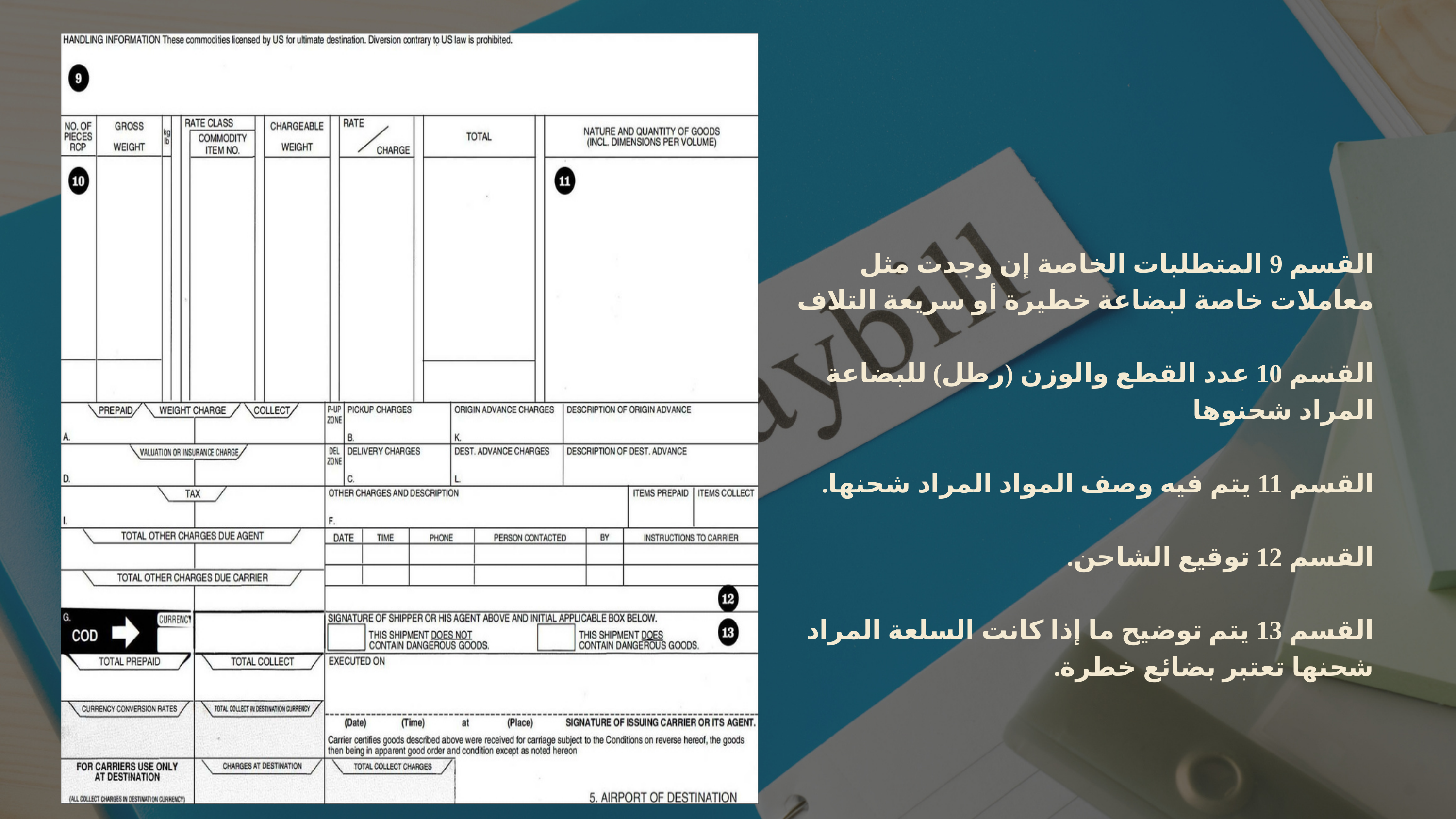

القسم 9 المتطلبات الخاصة إن وجدت مثل معاملات خاصة لبضاعة خطيرة أو سريعة التلاف

القسم 10 عدد القطع والوزن (رطل) للبضاعة المراد شحنوها

القسم 11 يتم فيه وصف المواد المراد شحنها.

القسم 12 توقيع الشاحن.

القسم 13 يتم توضيح ما إذا كانت السلعة المراد شحنها تعتبر بضائع خطرة.